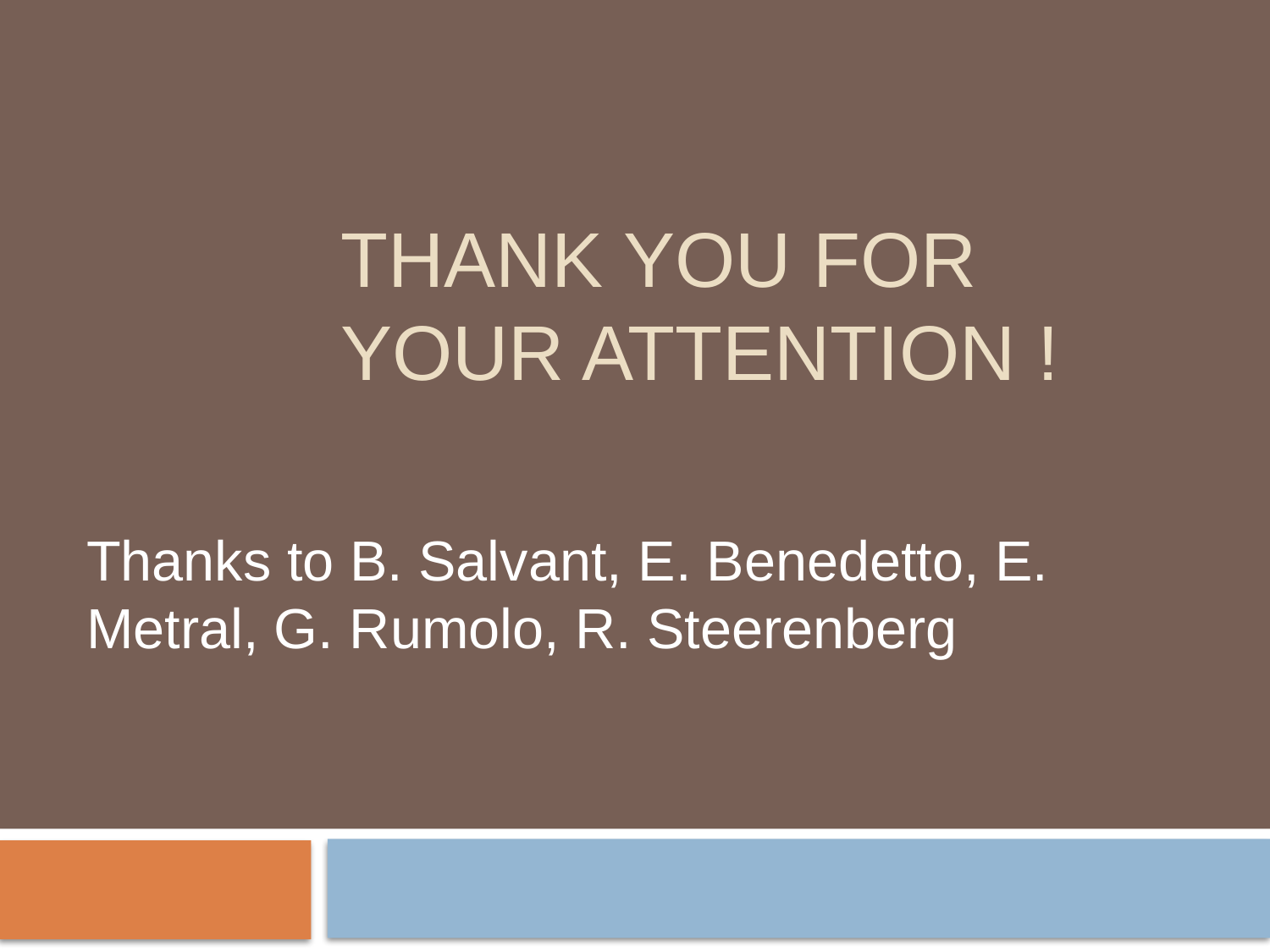

# Thank you for your attention !
Thanks to B. Salvant, E. Benedetto, E. Metral, G. Rumolo, R. Steerenberg